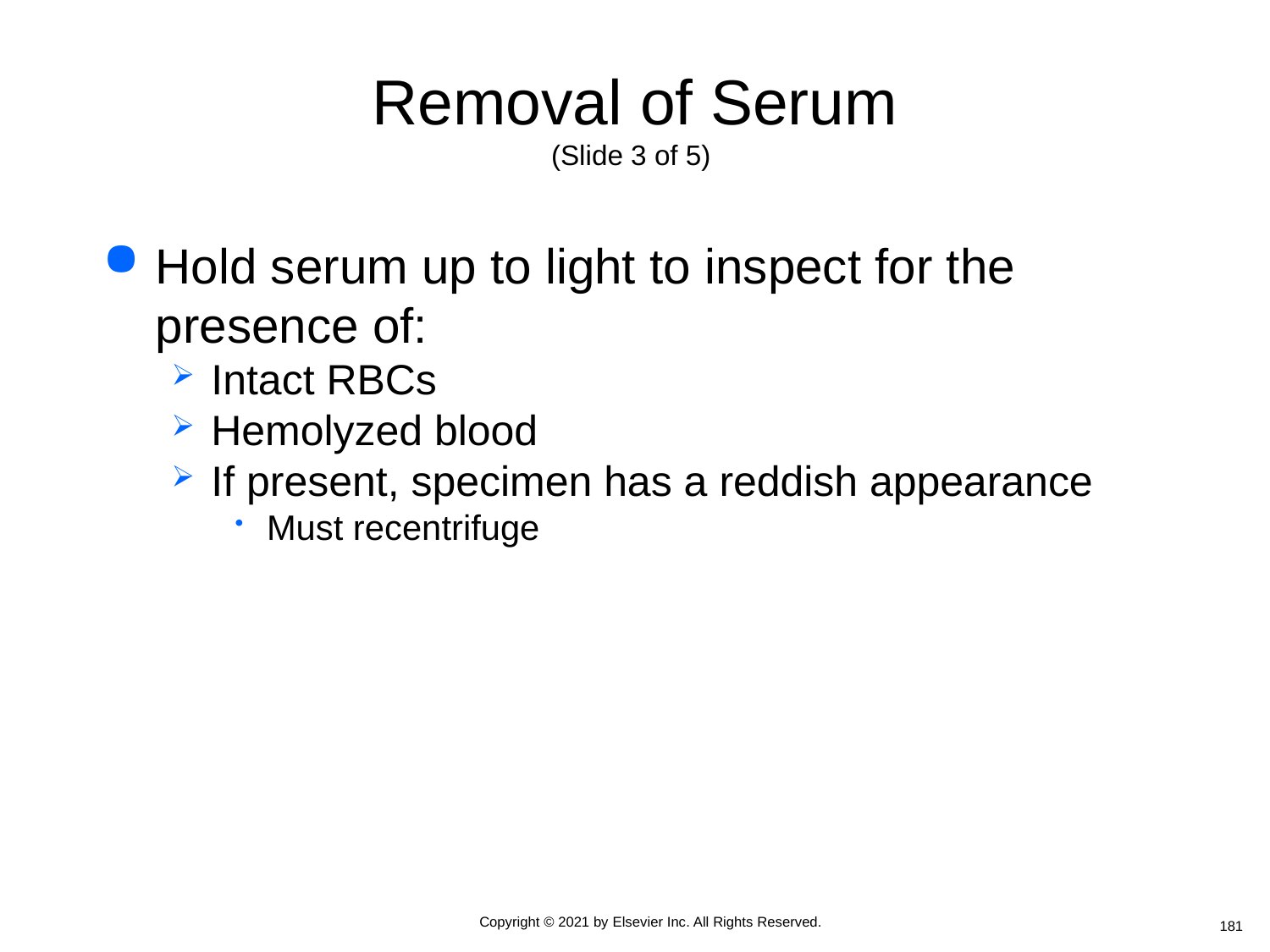

# Removal of Serum (Slide 3 of 5)
Hold serum up to light to inspect for the presence of:
Intact RBCs
Hemolyzed blood
If present, specimen has a reddish appearance
Must recentrifuge

181